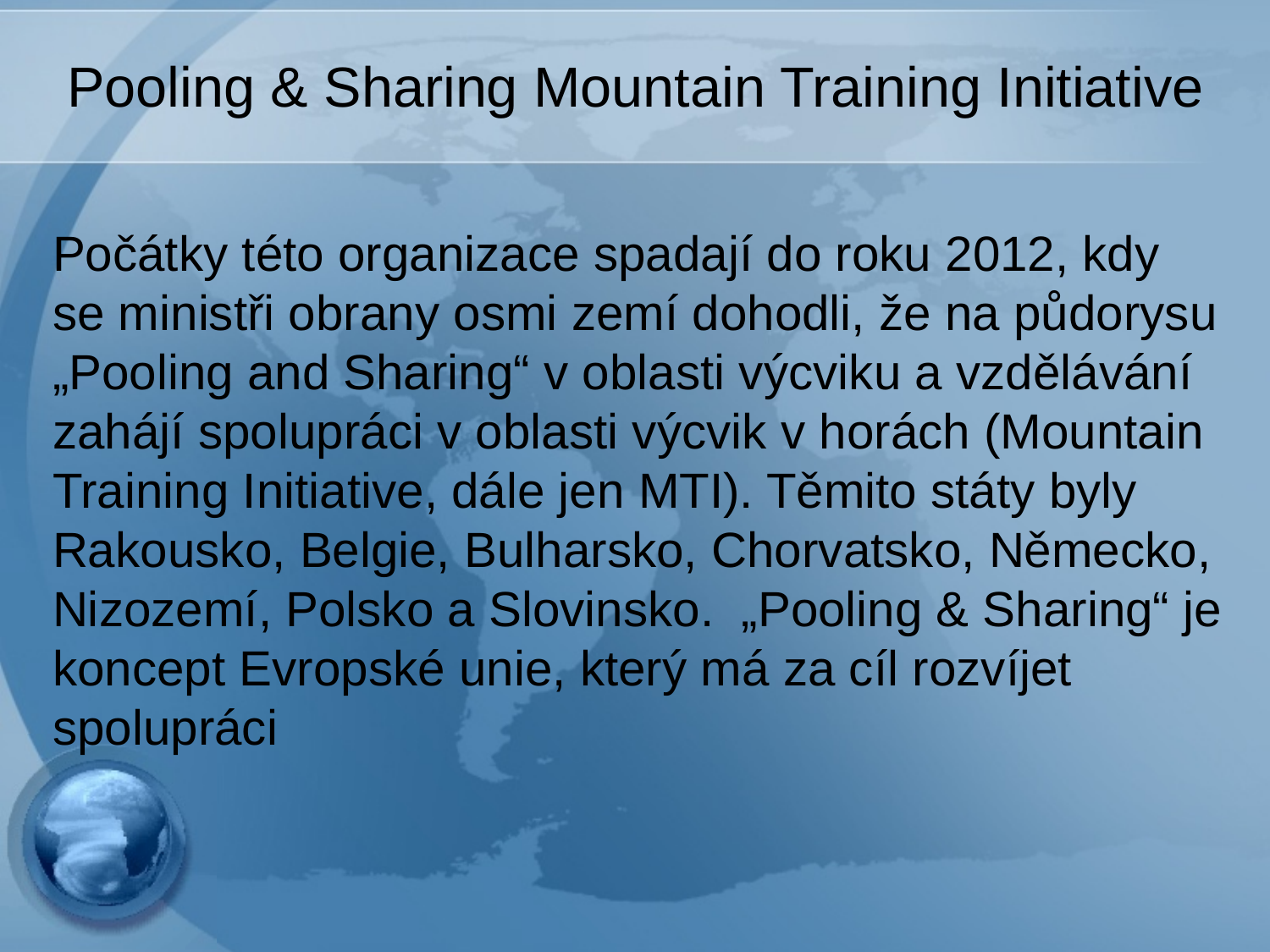

# Pooling & Sharing Mountain Training Initiative
Počátky této organizace spadají do roku 2012, kdy se ministři obrany osmi zemí dohodli, že na půdorysu „Pooling and Sharing“ v oblasti výcviku a vzdělávání zahájí spolupráci v oblasti výcvik v horách (Mountain Training Initiative, dále jen MTI). Těmito státy byly Rakousko, Belgie, Bulharsko, Chorvatsko, Německo, Nizozemí, Polsko a Slovinsko.  „Pooling & Sharing“ je koncept Evropské unie, který má za cíl rozvíjet spolupráci